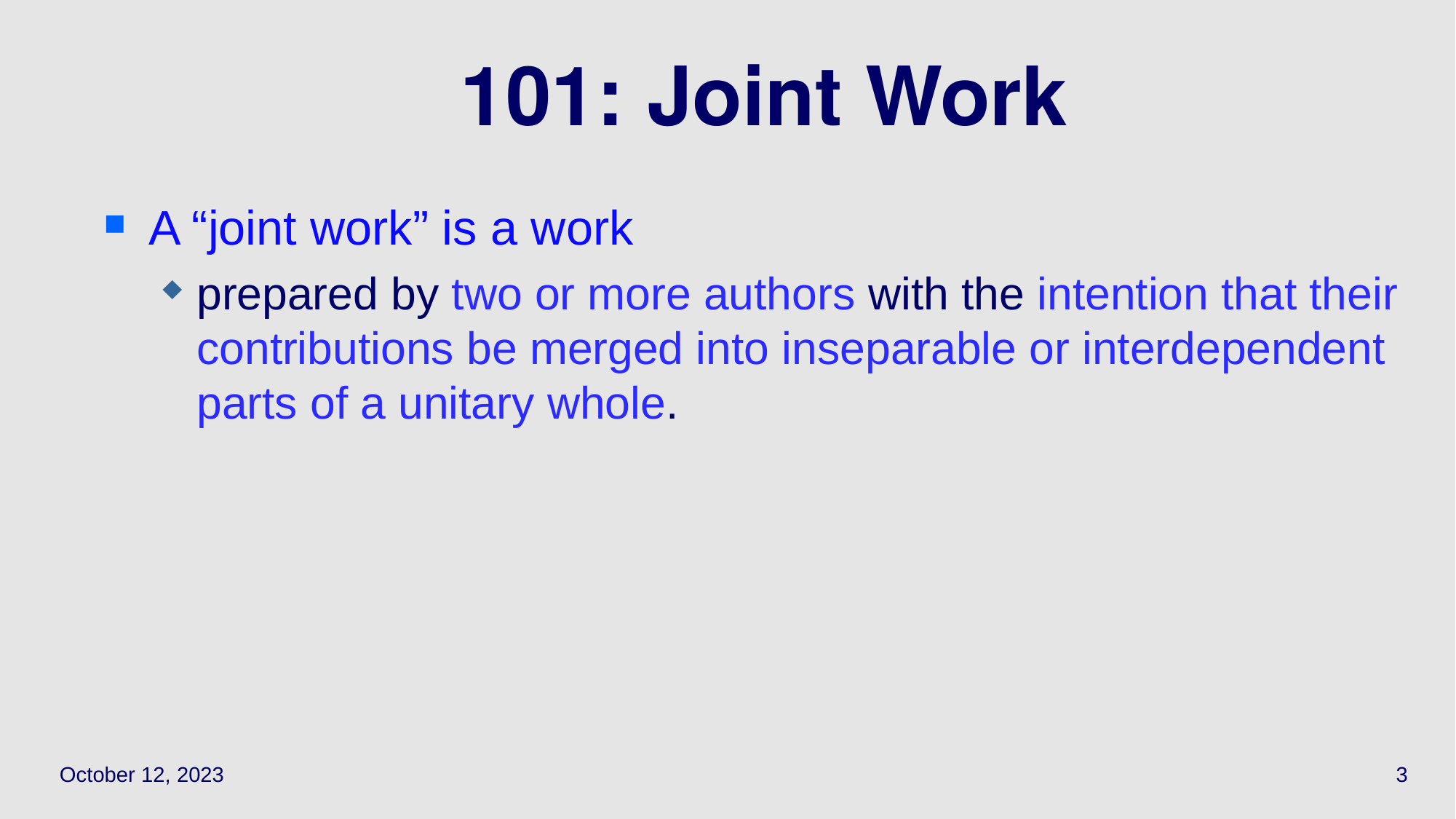

# 101: Joint Work
A “joint work” is a work
prepared by two or more authors with the intention that their contributions be merged into inseparable or interdependent parts of a unitary whole.
October 12, 2023
3